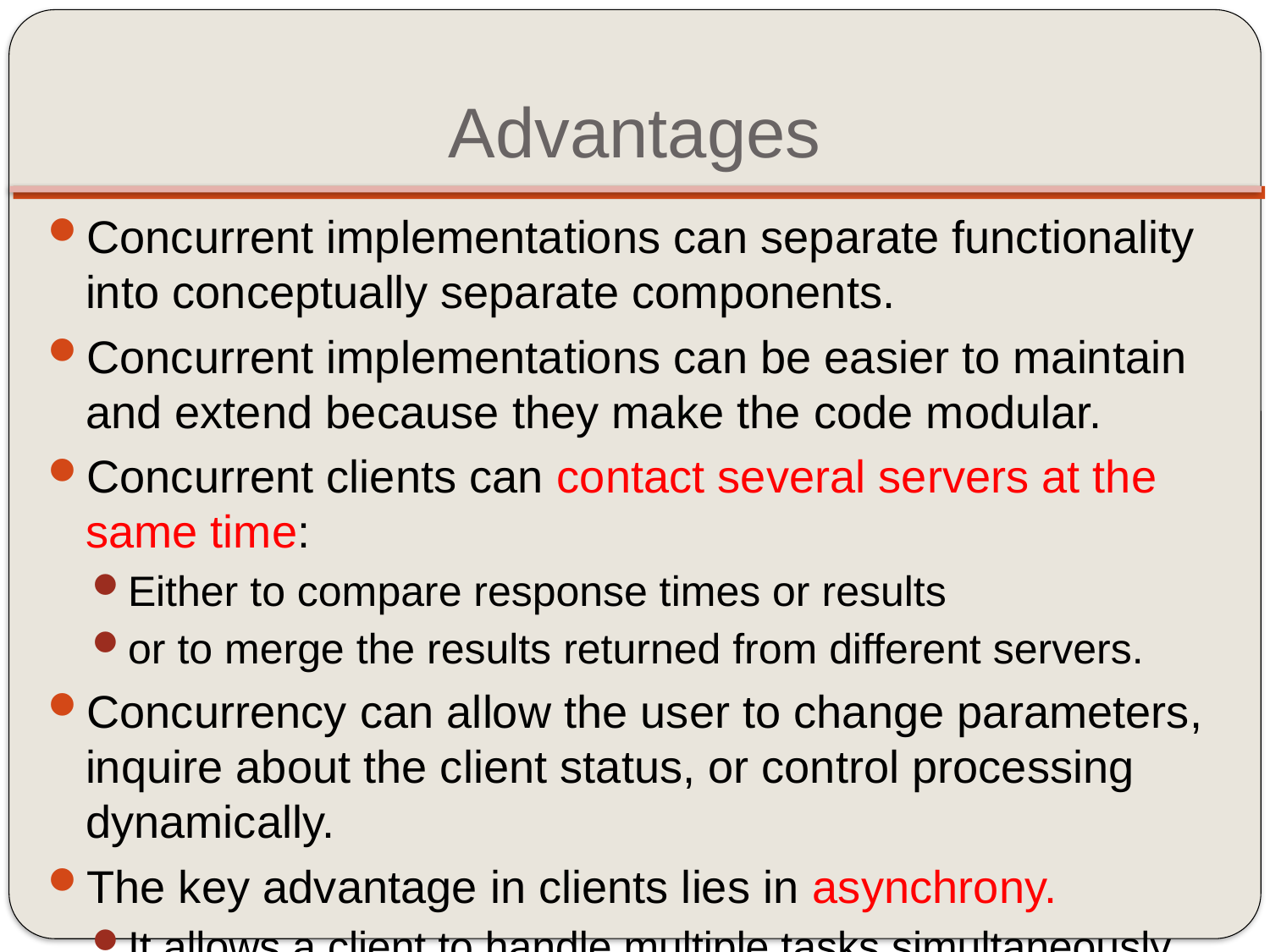

# Advantages
Concurrent implementations can separate functionality into conceptually separate components.
Concurrent implementations can be easier to maintain and extend because they make the code modular.
Concurrent clients can contact several servers at the same time:
Either to compare response times or results
or to merge the results returned from different servers.
Concurrency can allow the user to change parameters, inquire about the client status, or control processing dynamically.
The key advantage in clients lies in asynchrony.
It allows a client to handle multiple tasks simultaneously without imposing a strict execution order on them.